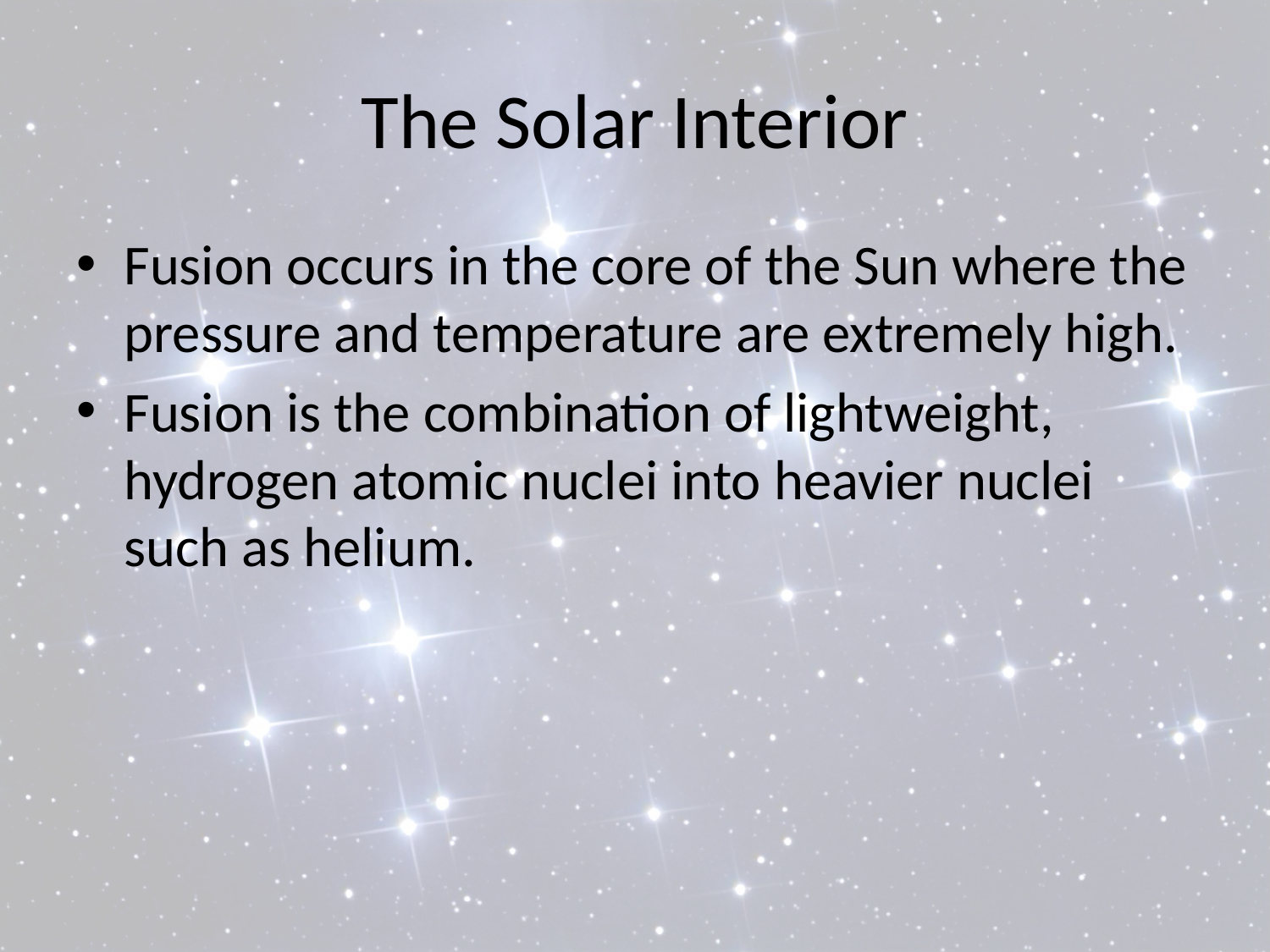

# The Solar Interior
Fusion occurs in the core of the Sun where the pressure and temperature are extremely high.
Fusion is the combination of lightweight, hydrogen atomic nuclei into heavier nuclei such as helium.